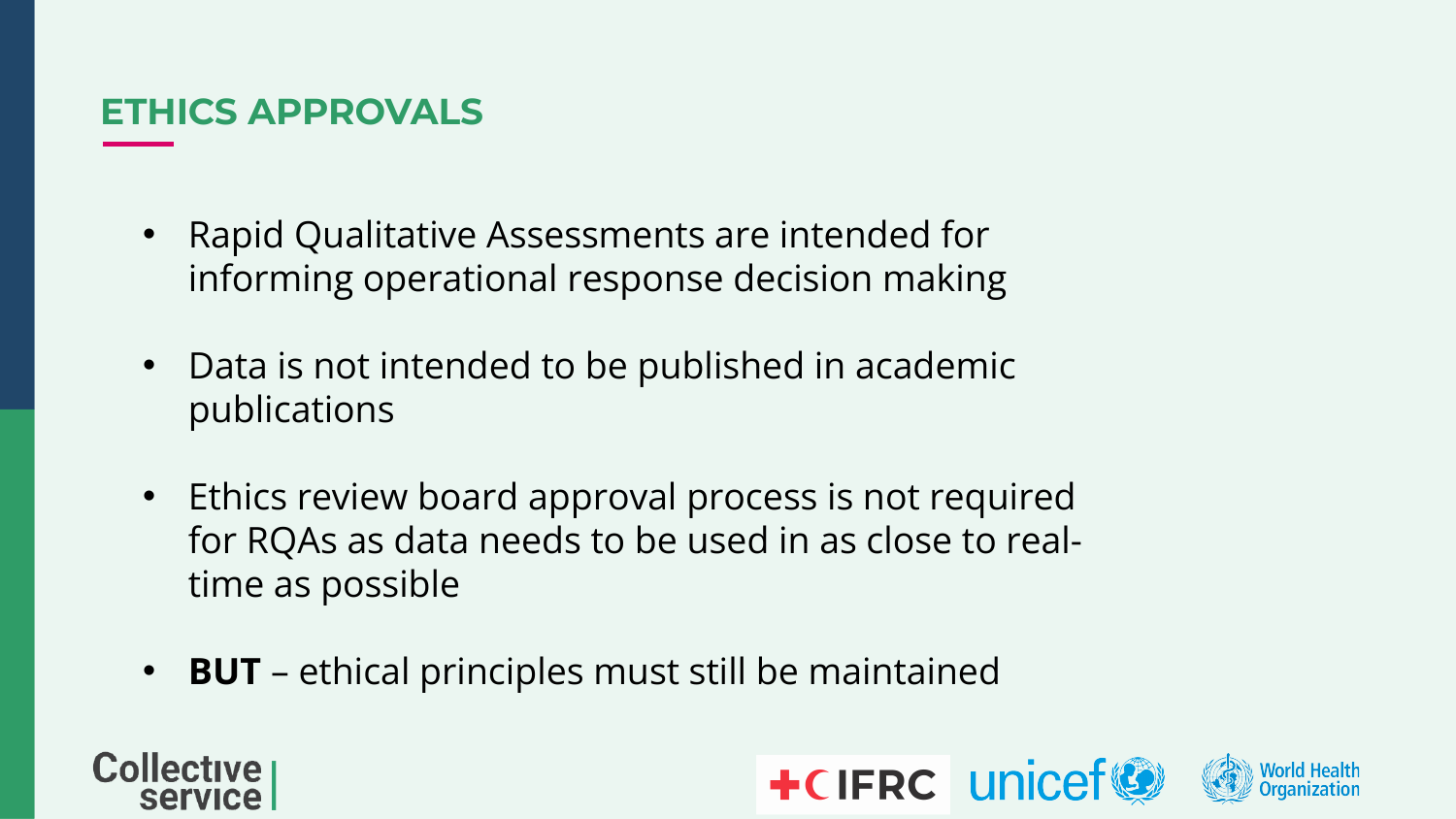

# ETHICS APPROVALS
Rapid Qualitative Assessments are intended for informing operational response decision making

Data is not intended to be published in academic publications

Ethics review board approval process is not required for RQAs as data needs to be used in as close to real-time as possible

BUT – ethical principles must still be maintained